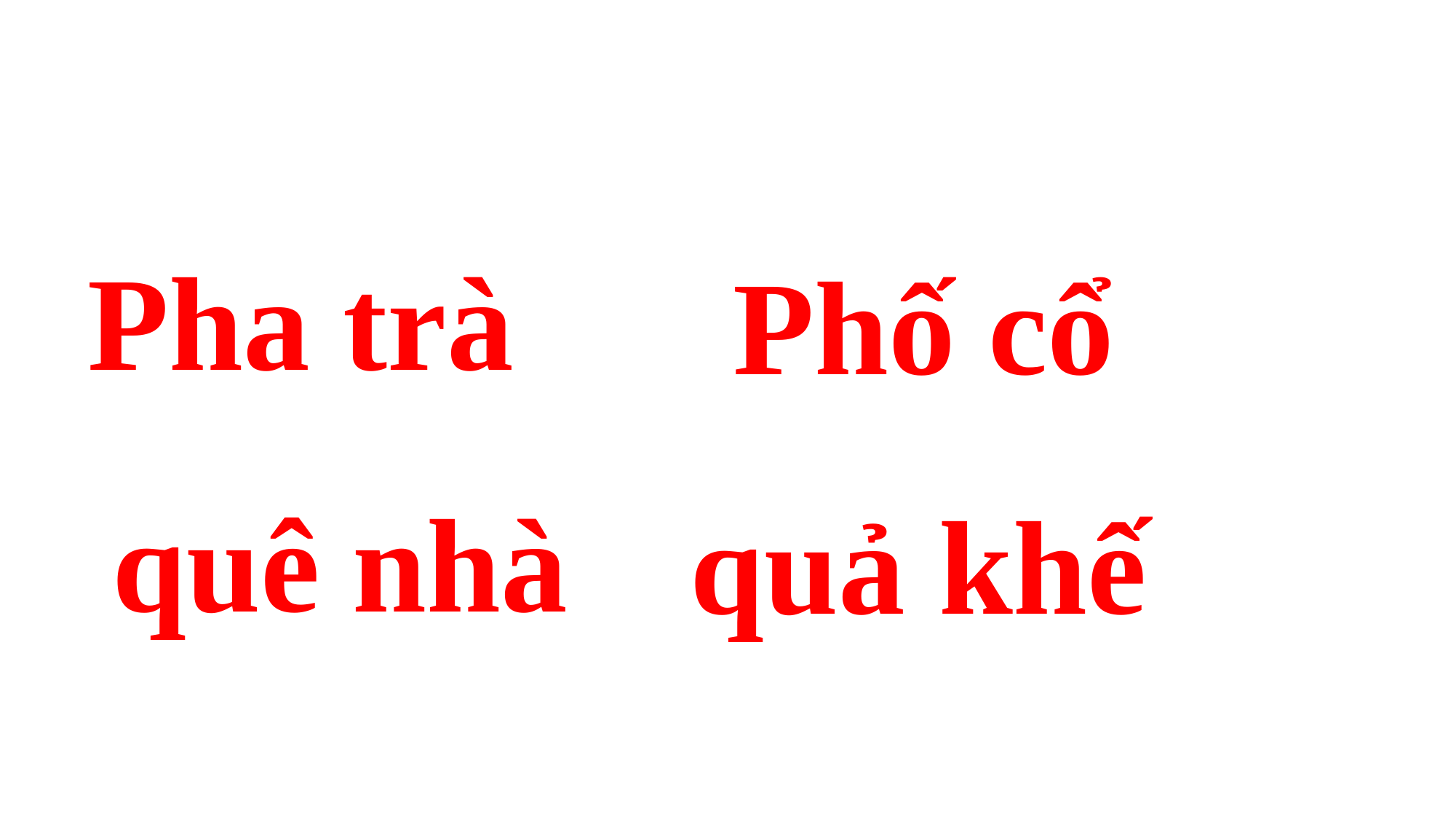

Pha trà
Phố cổ
quả khế
quê nhà